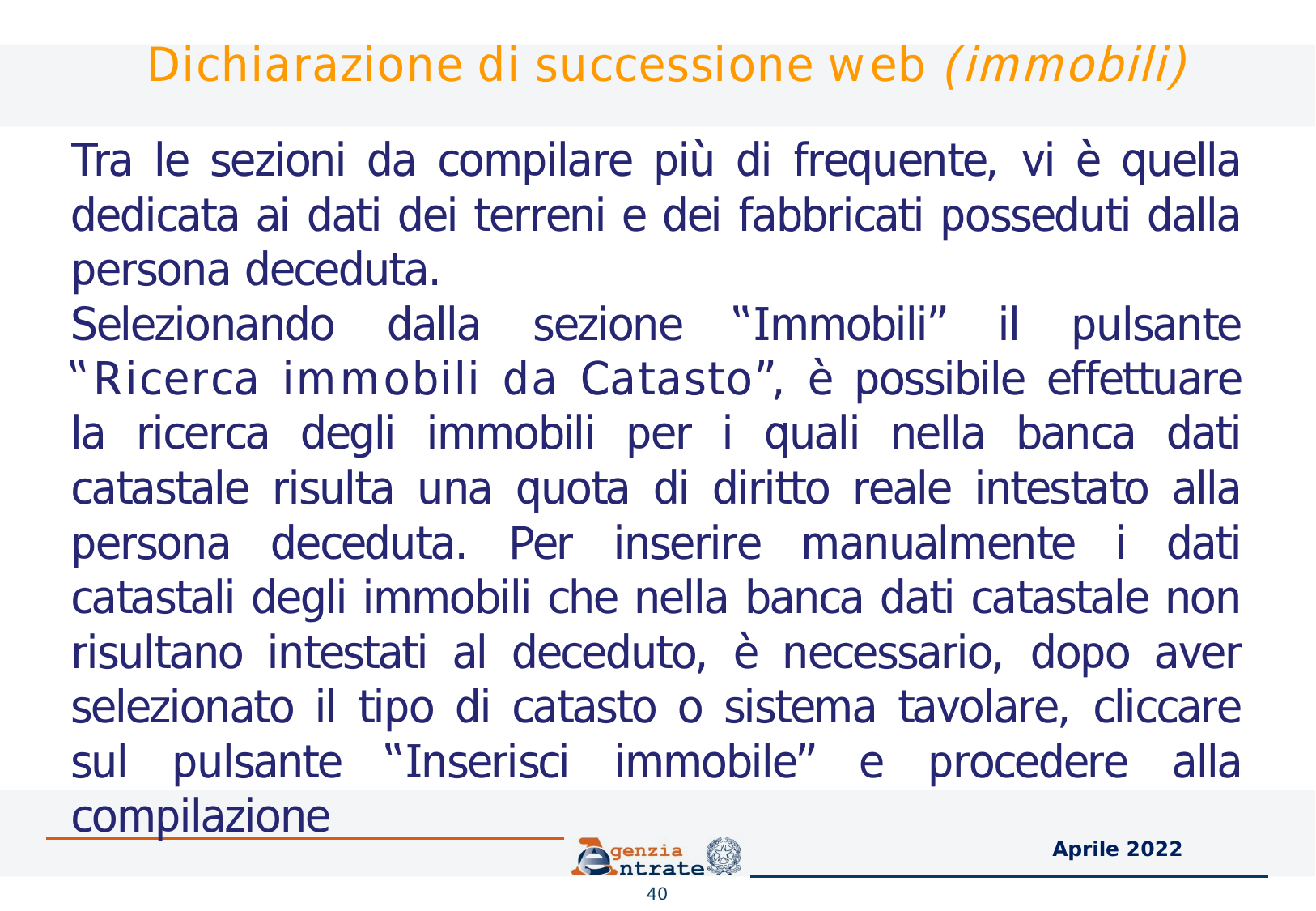

# Dichiarazione di successione web (immobili)
Tra le sezioni da compilare più di frequente, vi è quella dedicata ai dati dei terreni e dei fabbricati posseduti dalla persona deceduta.
Selezionando dalla sezione “Immobili” il pulsante “Ricerca immobili da Catasto”, è possibile effettuare la ricerca degli immobili per i quali nella banca dati catastale risulta una quota di diritto reale intestato alla persona deceduta. Per inserire manualmente i dati catastali degli immobili che nella banca dati catastale non risultano intestati al deceduto, è necessario, dopo aver selezionato il tipo di catasto o sistema tavolare, cliccare sul pulsante “Inserisci immobile” e procedere alla compilazione
Aprile 2022
40